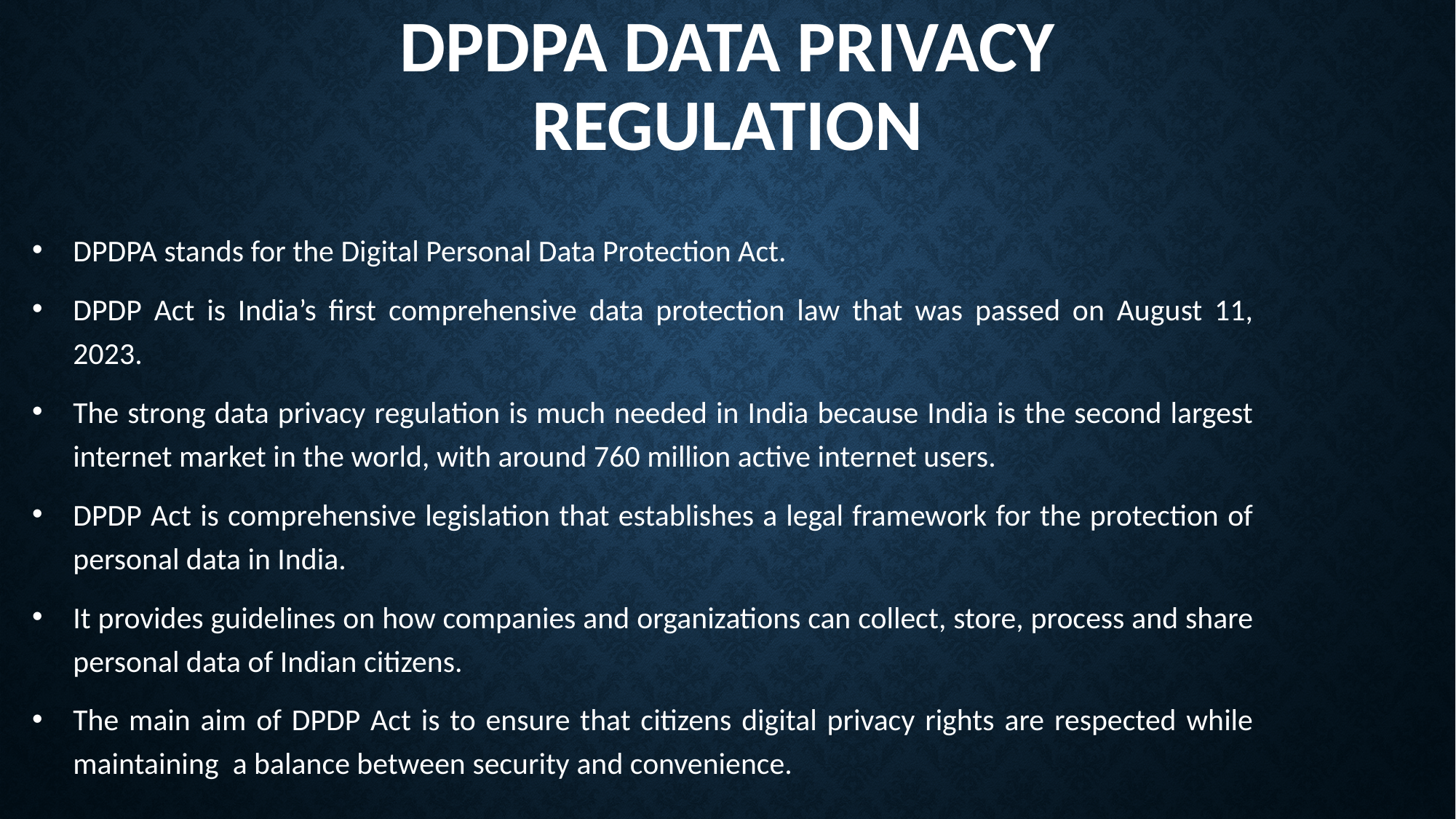

# DPDPA DATA PRIVACY REGULATION
DPDPA stands for the Digital Personal Data Protection Act.
DPDP Act is India’s first comprehensive data protection law that was passed on August 11, 2023.
The strong data privacy regulation is much needed in India because India is the second largest internet market in the world, with around 760 million active internet users.
DPDP Act is comprehensive legislation that establishes a legal framework for the protection of personal data in India.
It provides guidelines on how companies and organizations can collect, store, process and share personal data of Indian citizens.
The main aim of DPDP Act is to ensure that citizens digital privacy rights are respected while maintaining  a balance between security and convenience.